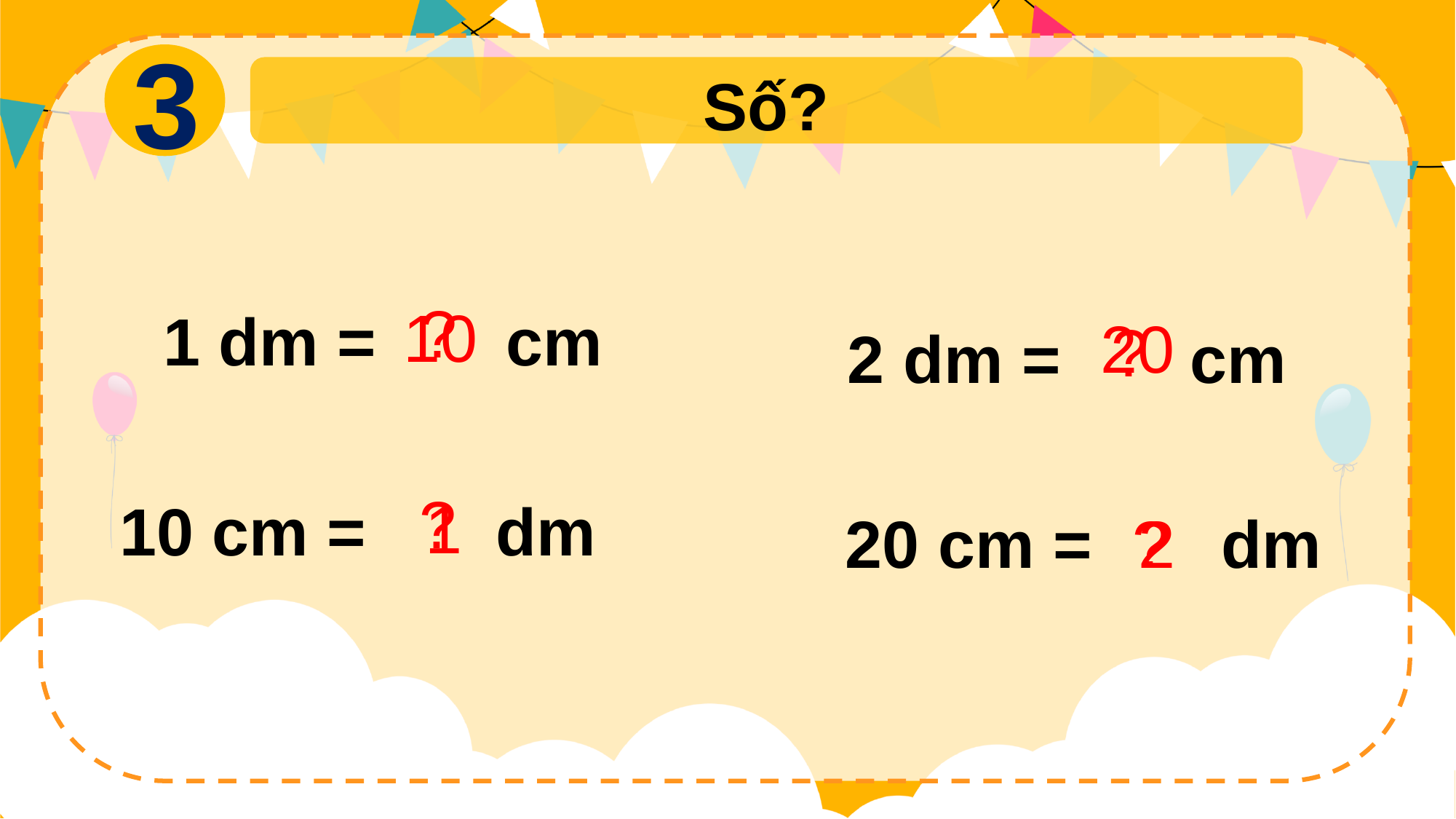

3
Số?

?
10
1 dm =       cm
20
?
2 dm =       cm
?
1
10 cm =       dm
20 cm =       dm
?
2